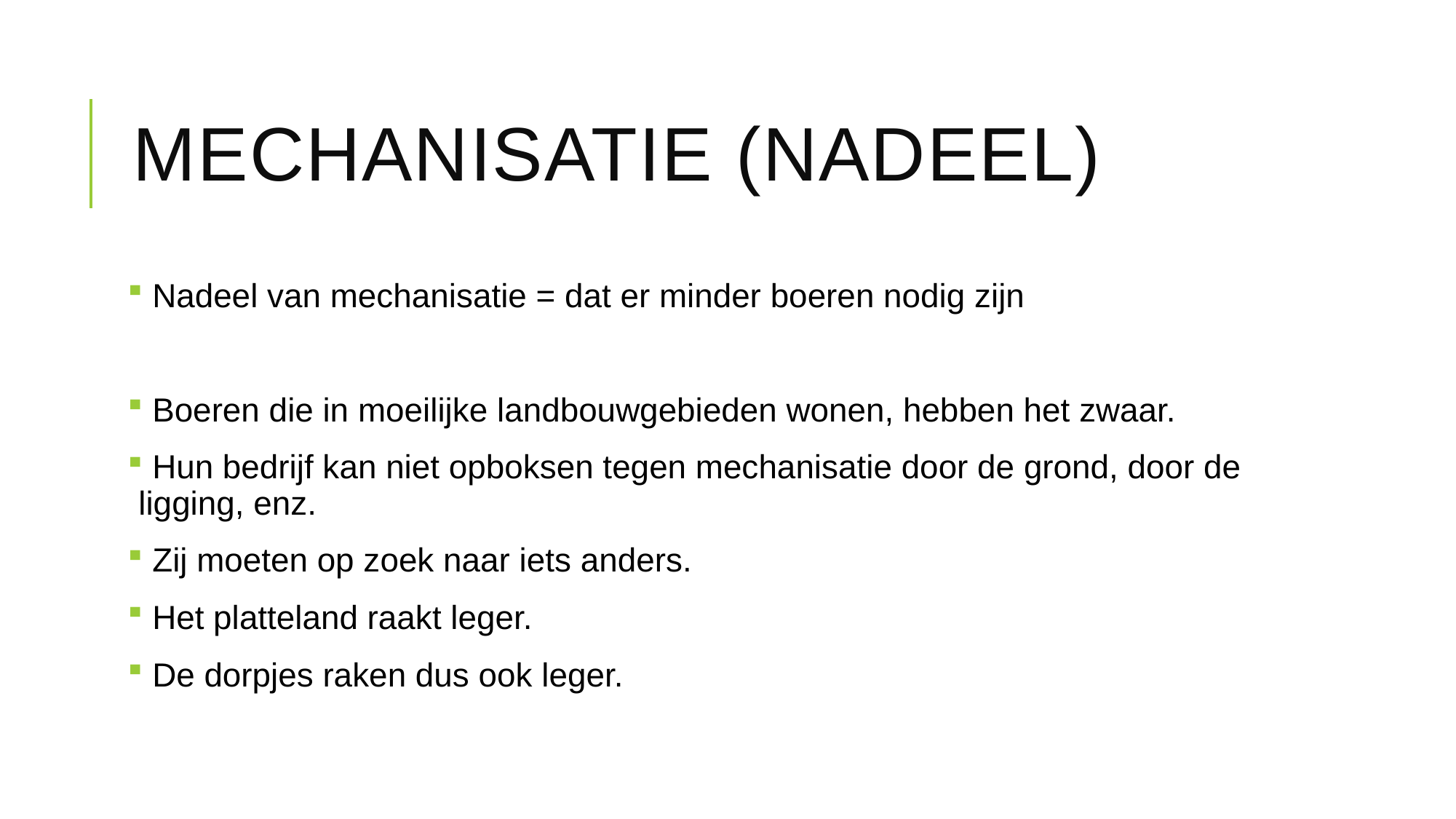

# Mechanisatie (nadeel)
 Nadeel van mechanisatie = dat er minder boeren nodig zijn

 Boeren die in moeilijke landbouwgebieden wonen, hebben het zwaar.
 Hun bedrijf kan niet opboksen tegen mechanisatie door de grond, door de ligging, enz.
 Zij moeten op zoek naar iets anders.
 Het platteland raakt leger.
 De dorpjes raken dus ook leger.